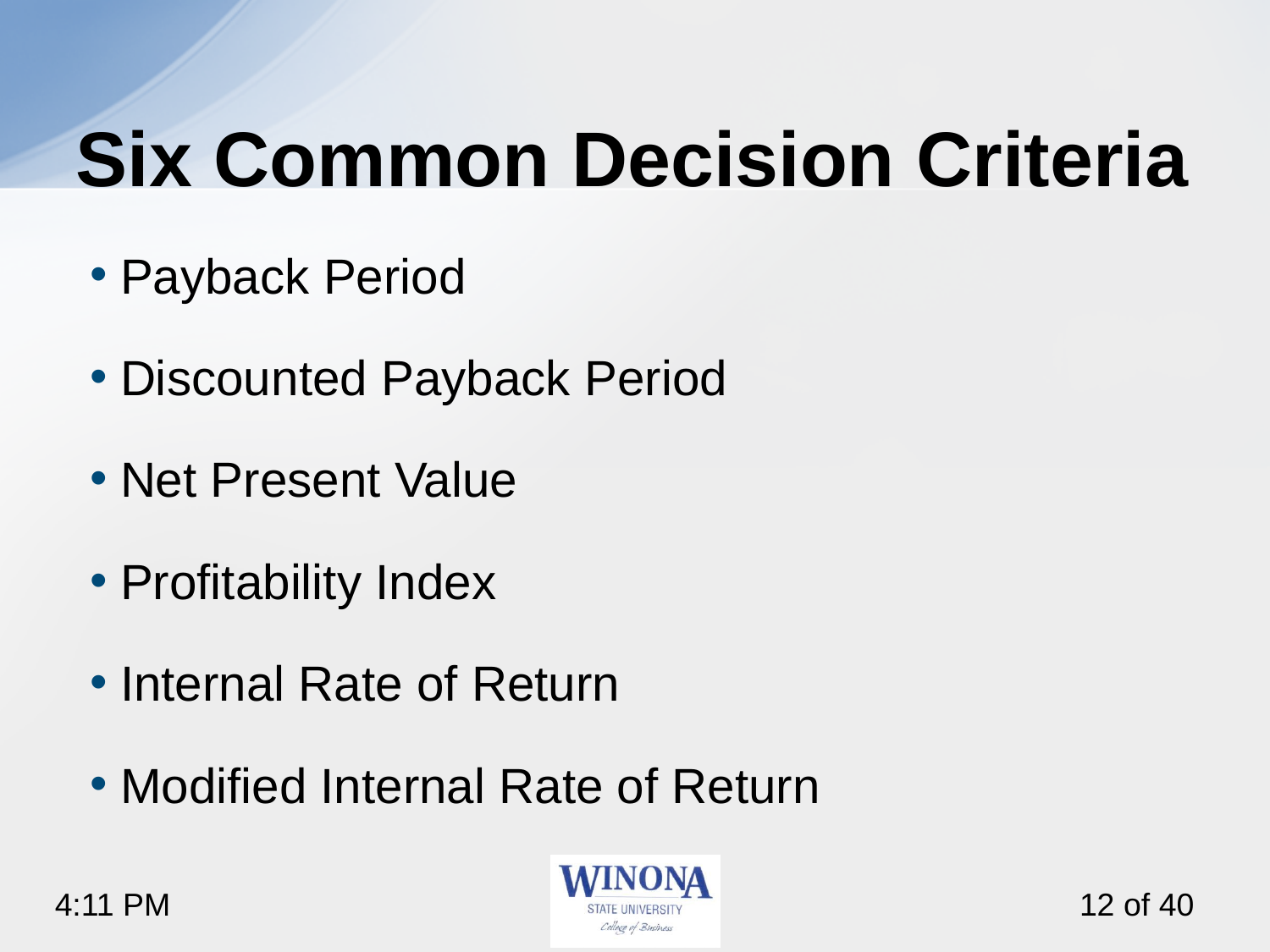

# Six Common Decision Criteria
Payback Period
Discounted Payback Period
Net Present Value
Profitability Index
Internal Rate of Return
Modified Internal Rate of Return